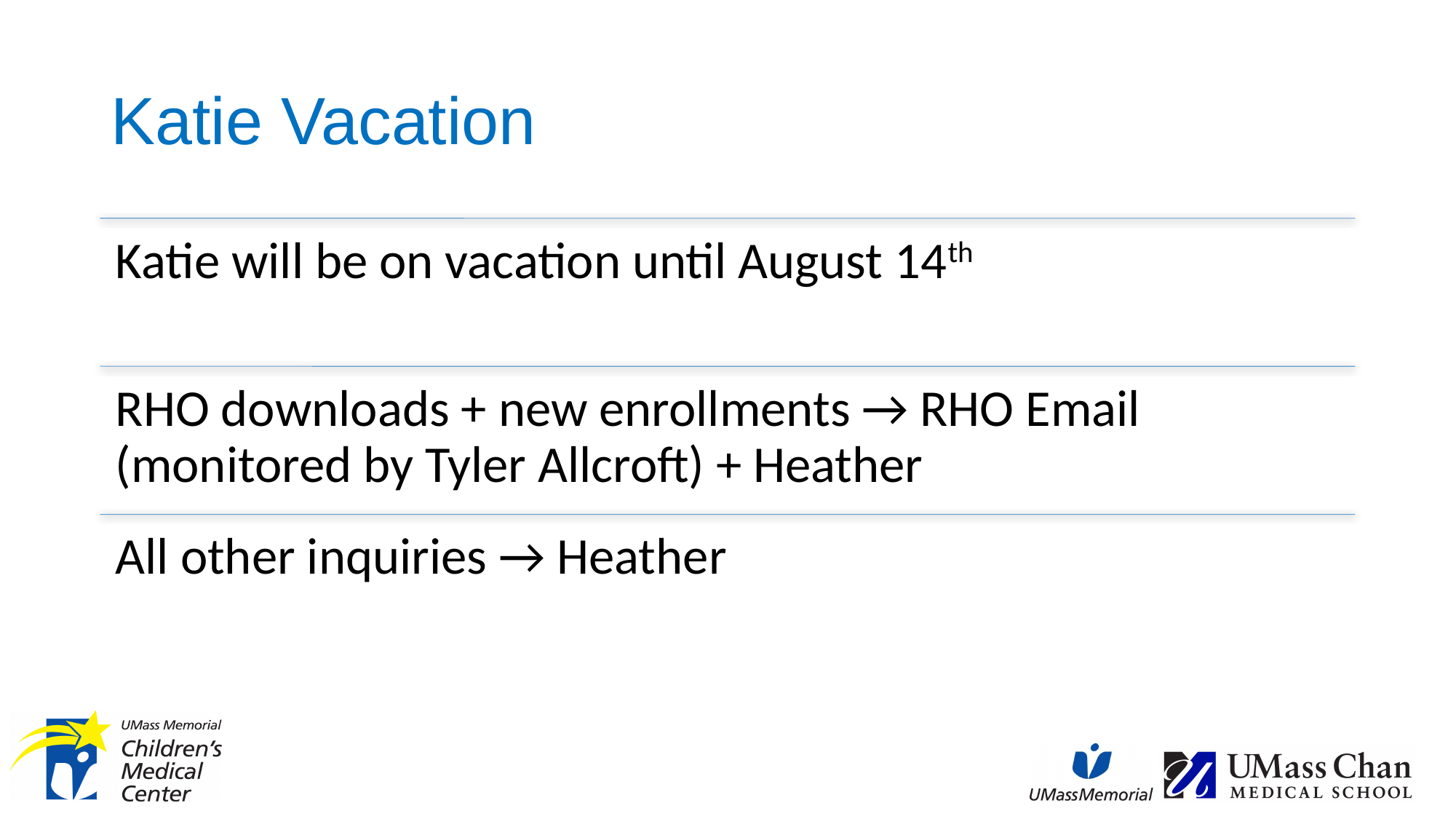

# Katie Vacation
Katie will be on vacation until August 14th
RHO downloads + new enrollments → RHO Email (monitored by Tyler Allcroft) + Heather
All other inquiries → Heather